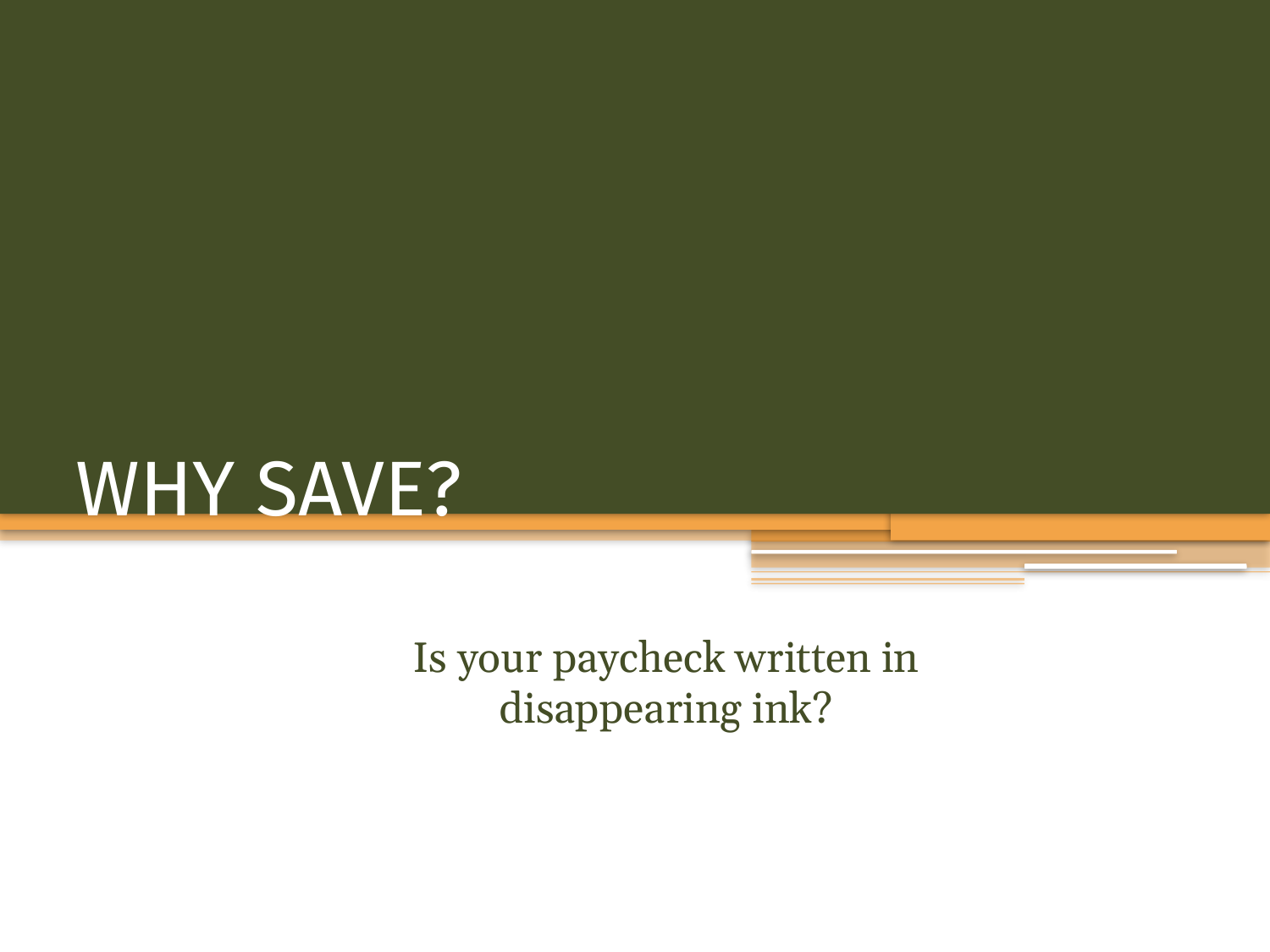

# WHY SAVE?
Is your paycheck written in disappearing ink?